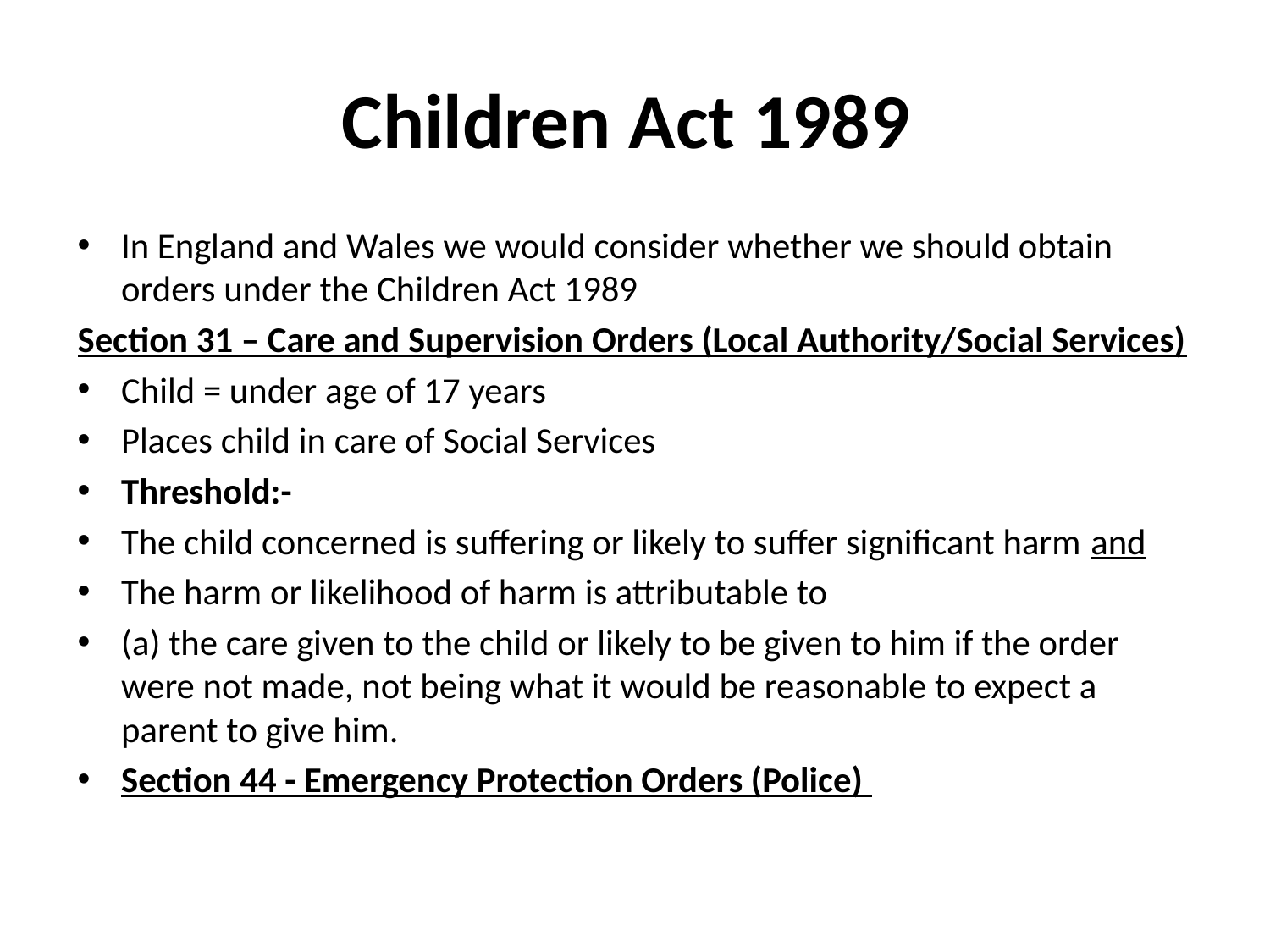

# Children Act 1989
In England and Wales we would consider whether we should obtain orders under the Children Act 1989
Section 31 – Care and Supervision Orders (Local Authority/Social Services)
Child = under age of 17 years
Places child in care of Social Services
Threshold:-
The child concerned is suffering or likely to suffer significant harm and
The harm or likelihood of harm is attributable to
(a) the care given to the child or likely to be given to him if the order were not made, not being what it would be reasonable to expect a parent to give him.
Section 44 - Emergency Protection Orders (Police)